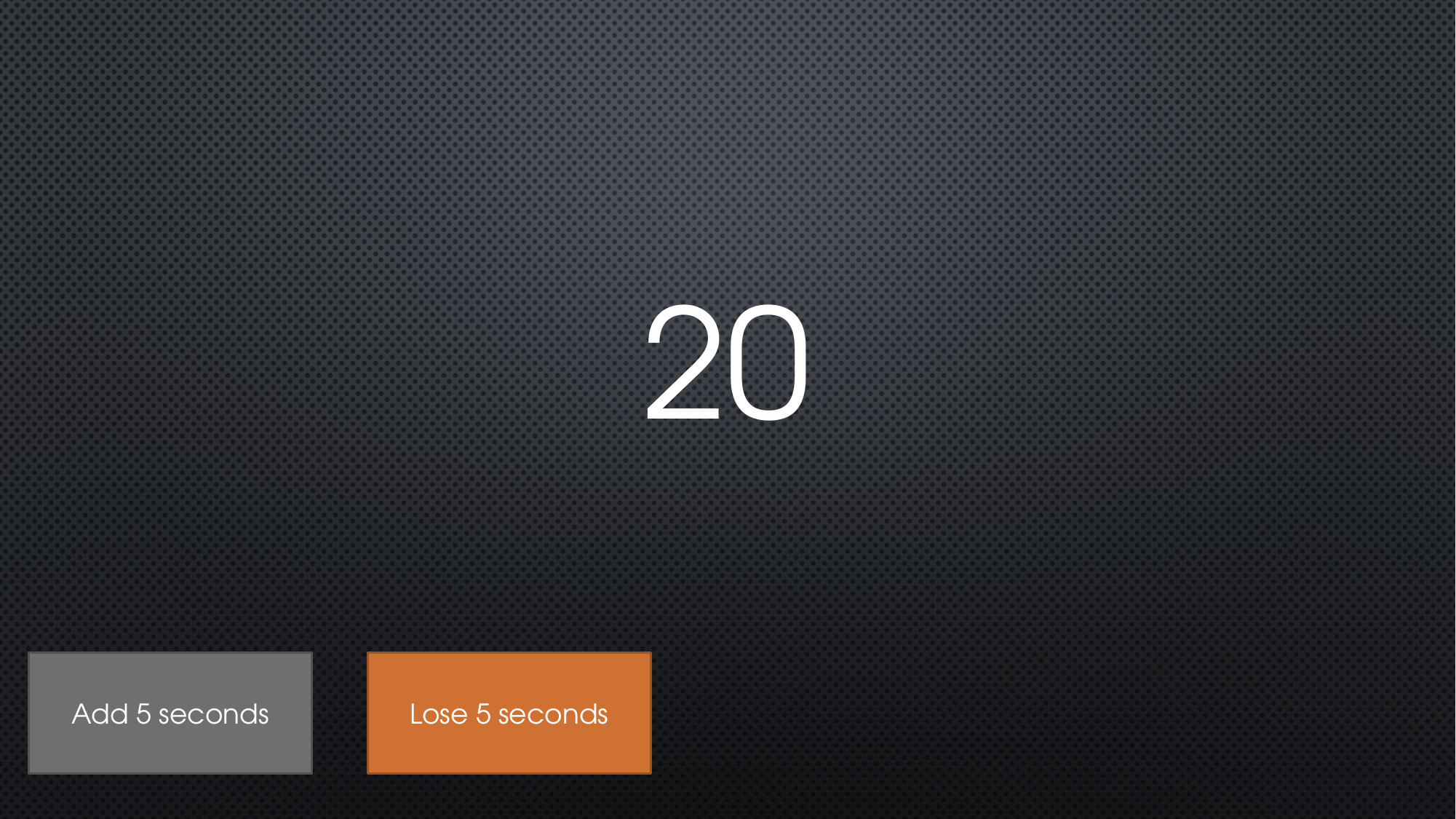

# 20
Add 5 seconds
Lose 5 seconds